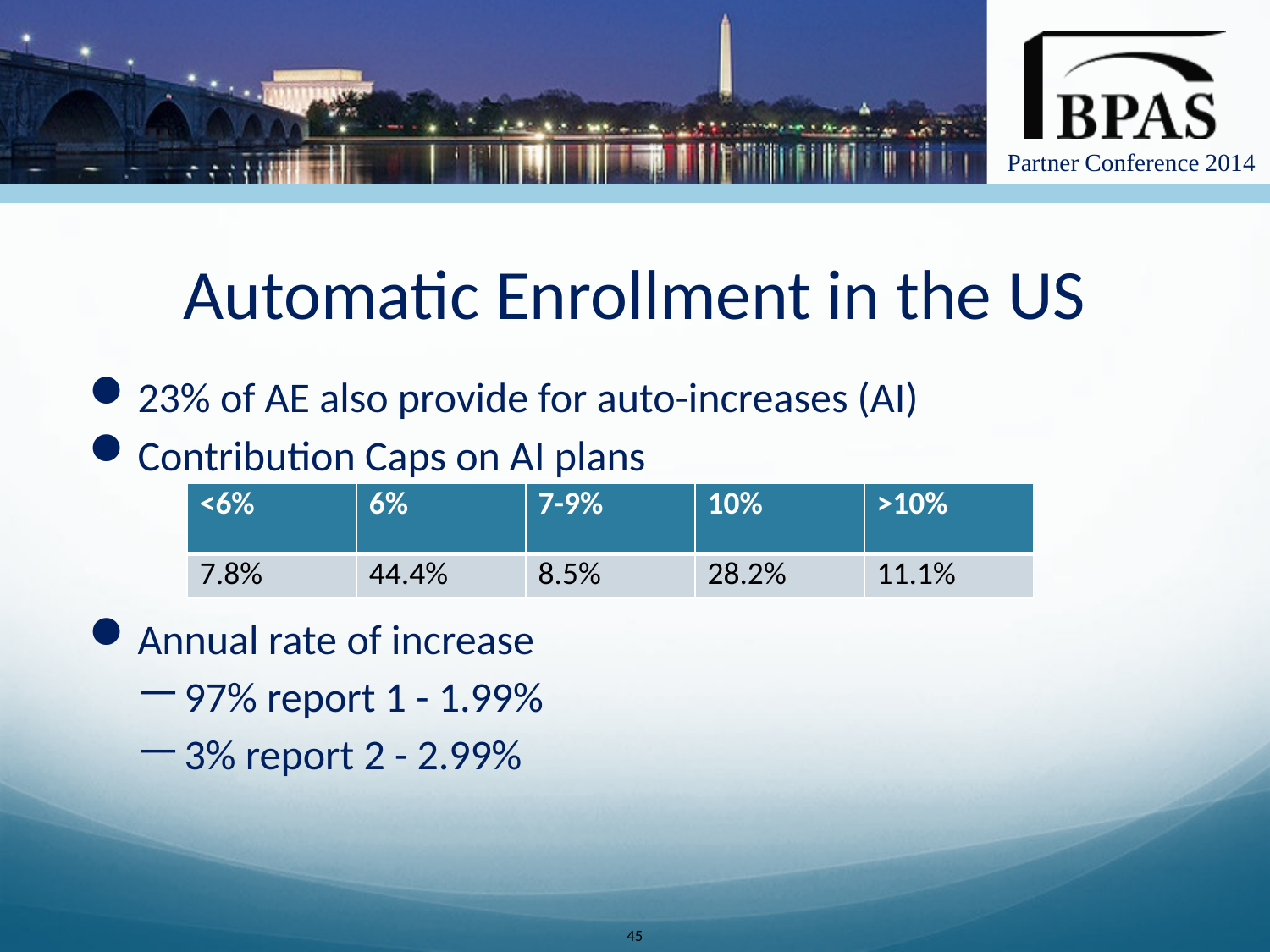

# Automatic Enrollment in the US
23% of AE also provide for auto-increases (AI)
Contribution Caps on AI plans

Annual rate of increase
97% report 1 - 1.99%
3% report 2 - 2.99%
| <6% | 6% | 7-9% | 10% | >10% |
| --- | --- | --- | --- | --- |
| 7.8% | 44.4% | 8.5% | 28.2% | 11.1% |